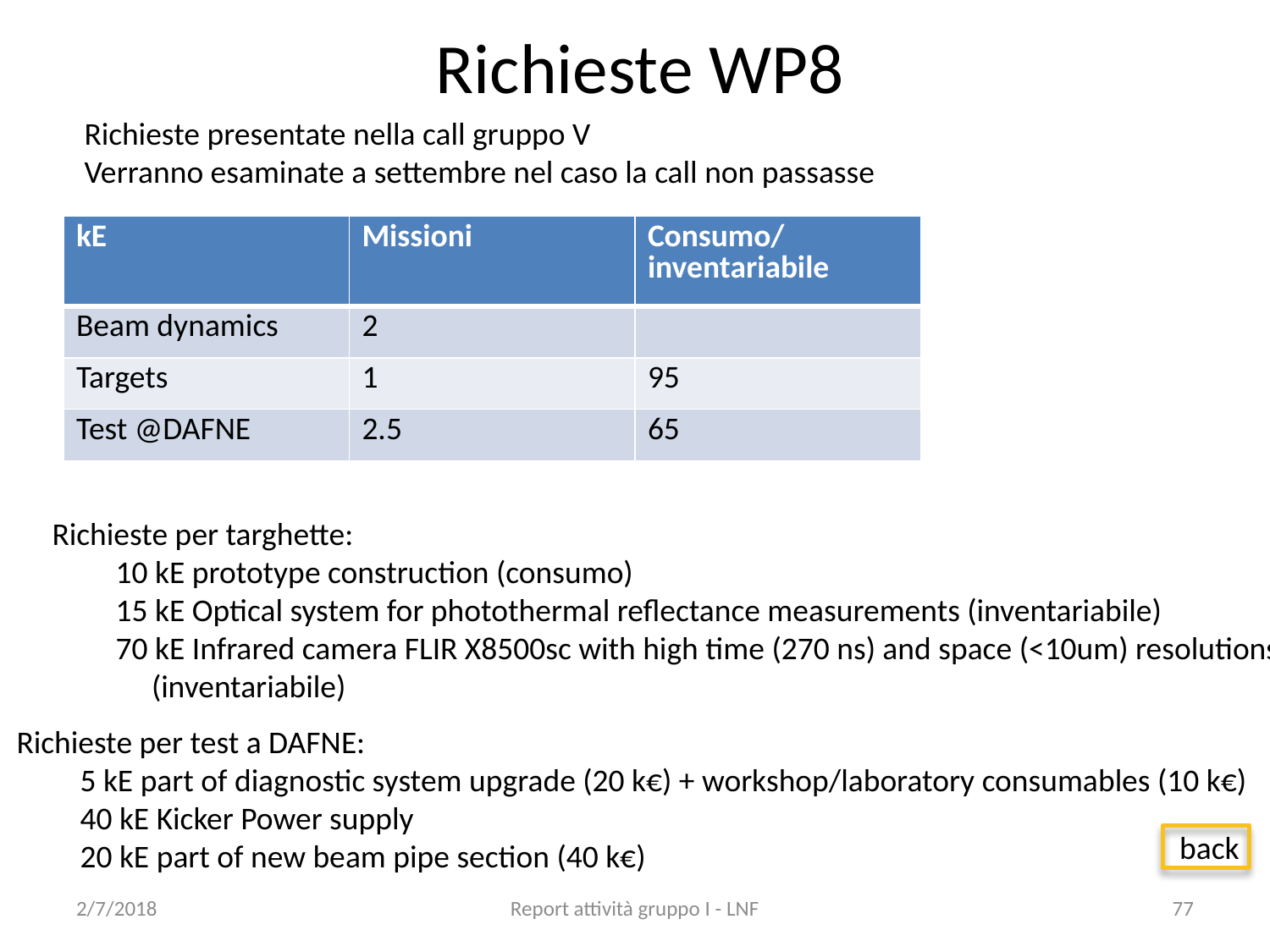

Richieste WP8
Richieste presentate nella call gruppo V
Verranno esaminate a settembre nel caso la call non passasse
| kE | Missioni | Consumo/ inventariabile |
| --- | --- | --- |
| Beam dynamics | 2 |  |
| Targets | 1 | 95 |
| Test @DAFNE | 2.5 | 65 |
Richieste per targhette:
10 kE prototype construction (consumo)
15 kE Optical system for photothermal reflectance measurements (inventariabile)
70 kE Infrared camera FLIR X8500sc with high time (270 ns) and space (<10um) resolutions
     (inventariabile)
Richieste per test a DAFNE:
5 kE part of diagnostic system upgrade (20 k€) + workshop/laboratory consumables (10 k€)
40 kE Kicker Power supply
20 kE part of new beam pipe section (40 k€)
back

2/7/2018
Report attività gruppo I - LNF
77